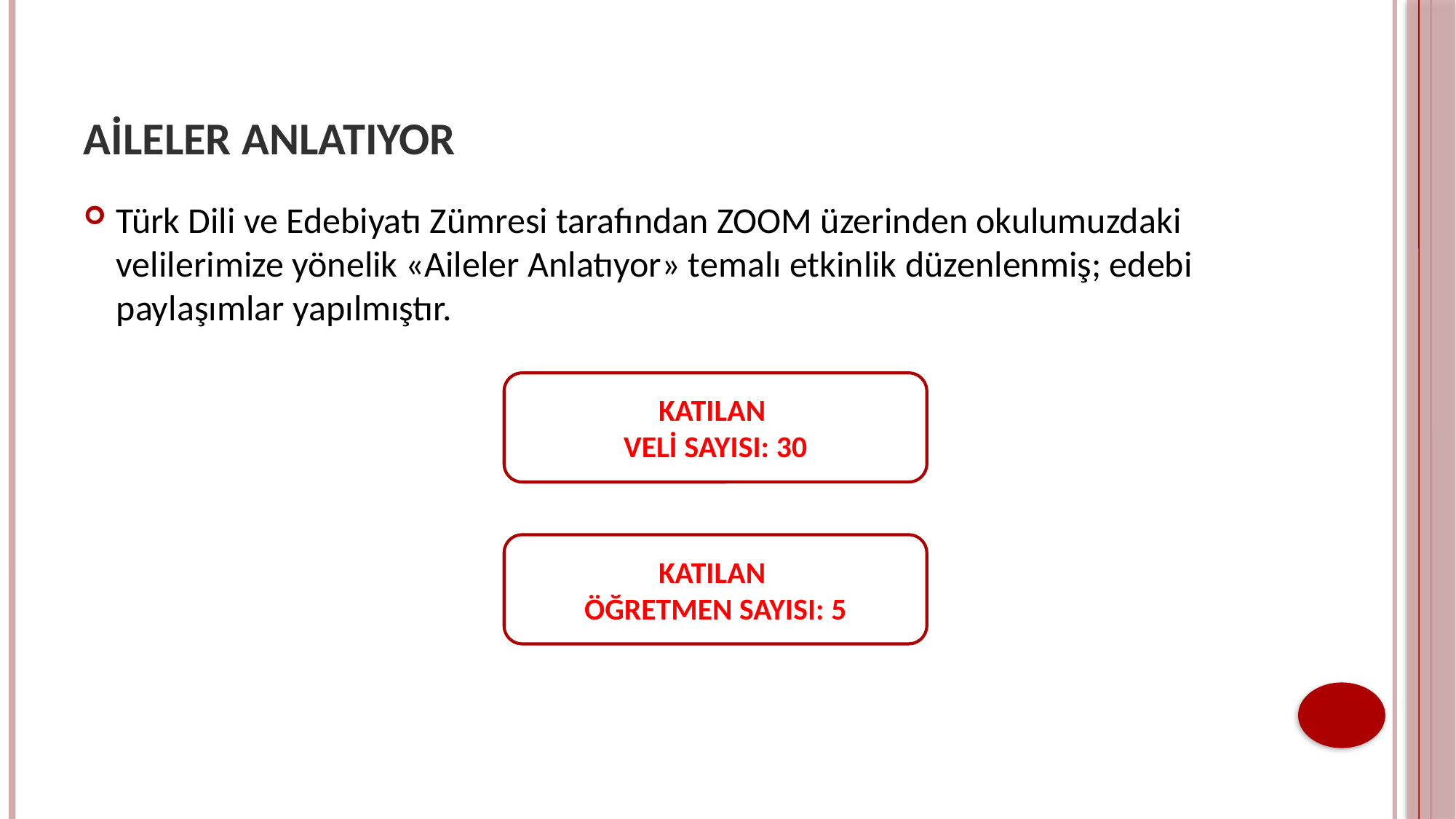

# AİLELER ANLATIYOR
Türk Dili ve Edebiyatı Zümresi tarafından ZOOM üzerinden okulumuzdaki velilerimize yönelik «Aileler Anlatıyor» temalı etkinlik düzenlenmiş; edebi paylaşımlar yapılmıştır.

KATILAN
VELİ SAYISI: 30
KATILAN
ÖĞRETMEN SAYISI: 5